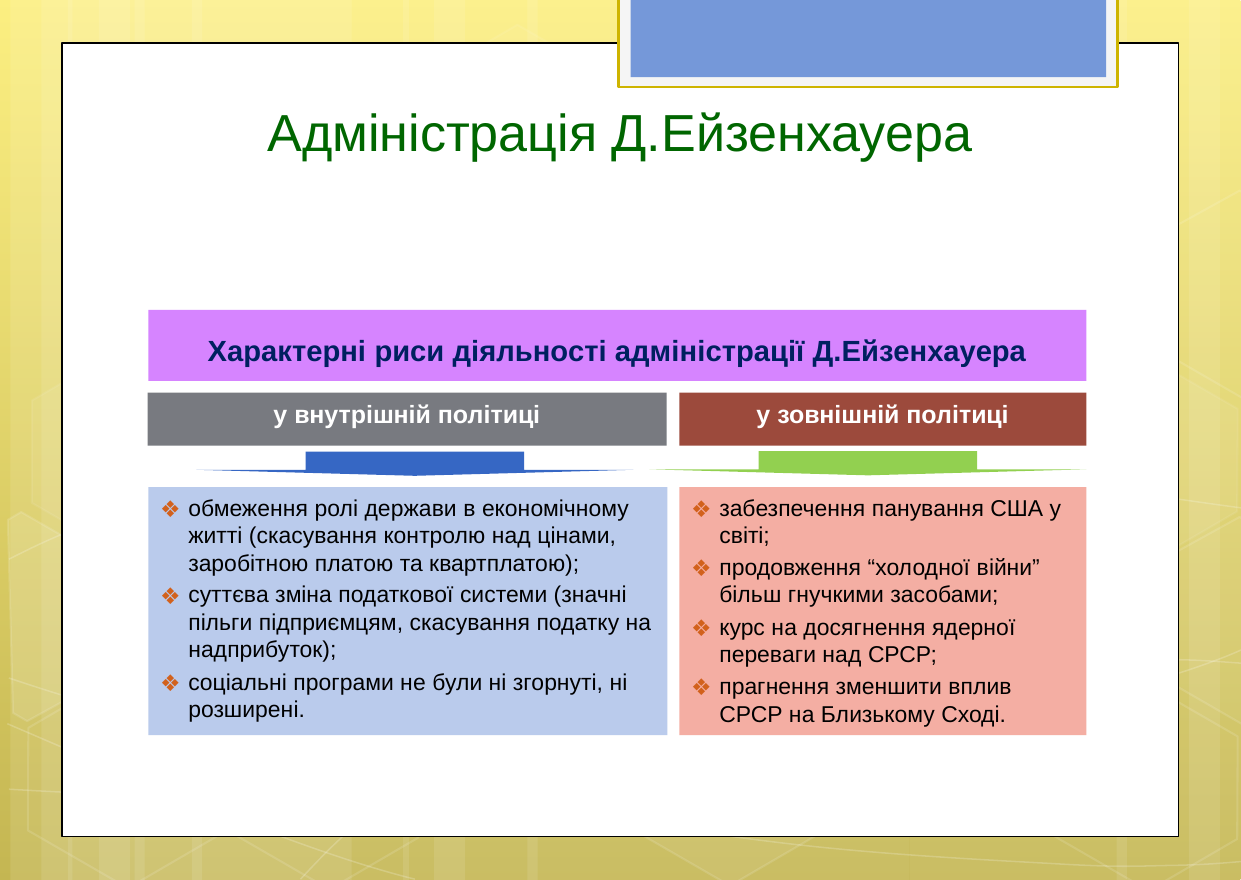

# Адміністрація Д.Ейзенхауера

Характерні риси діяльності адміністрації Д.Ейзенхауера
у внутрішній політиці
у зовнішній політиці

обмеження ролі держави в економічному житті (скасування контролю над цінами, заробітною платою та квартплатою);
суттєва зміна податкової системи (значні пільги підприємцям, скасування податку на надприбуток);
соціальні програми не були ні згорнуті, ні розширені.
забезпечення панування США у світі;
продовження “холодної війни” більш гнучкими засобами;
курс на досягнення ядерної переваги над СРСР;
прагнення зменшити вплив СРСР на Близькому Сході.